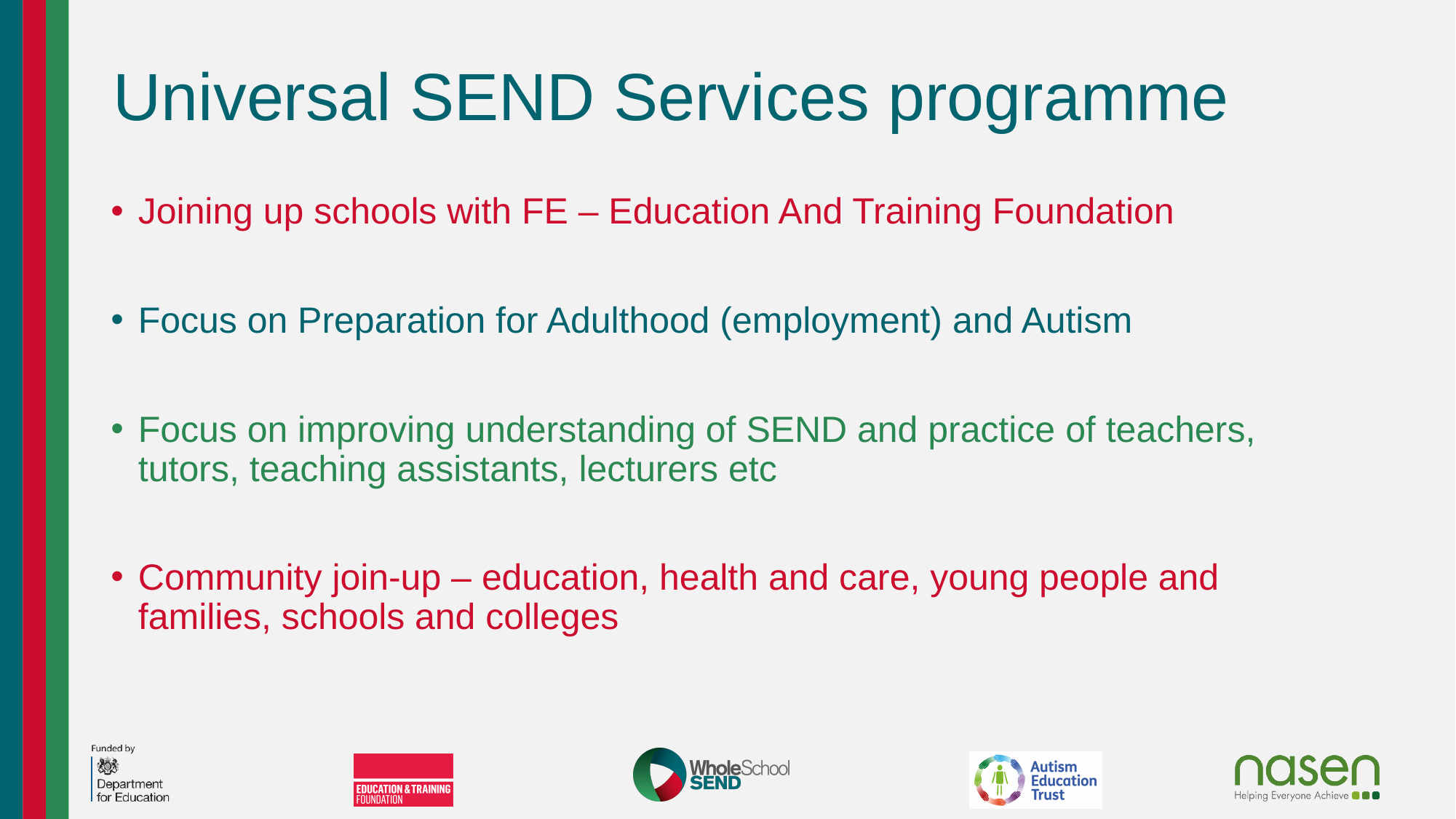

# Universal SEND Services programme
Joining up schools with FE – Education And Training Foundation

Focus on Preparation for Adulthood (employment) and Autism

Focus on improving understanding of SEND and practice of teachers, tutors, teaching assistants, lecturers etc

Community join-up – education, health and care, young people and families, schools and colleges